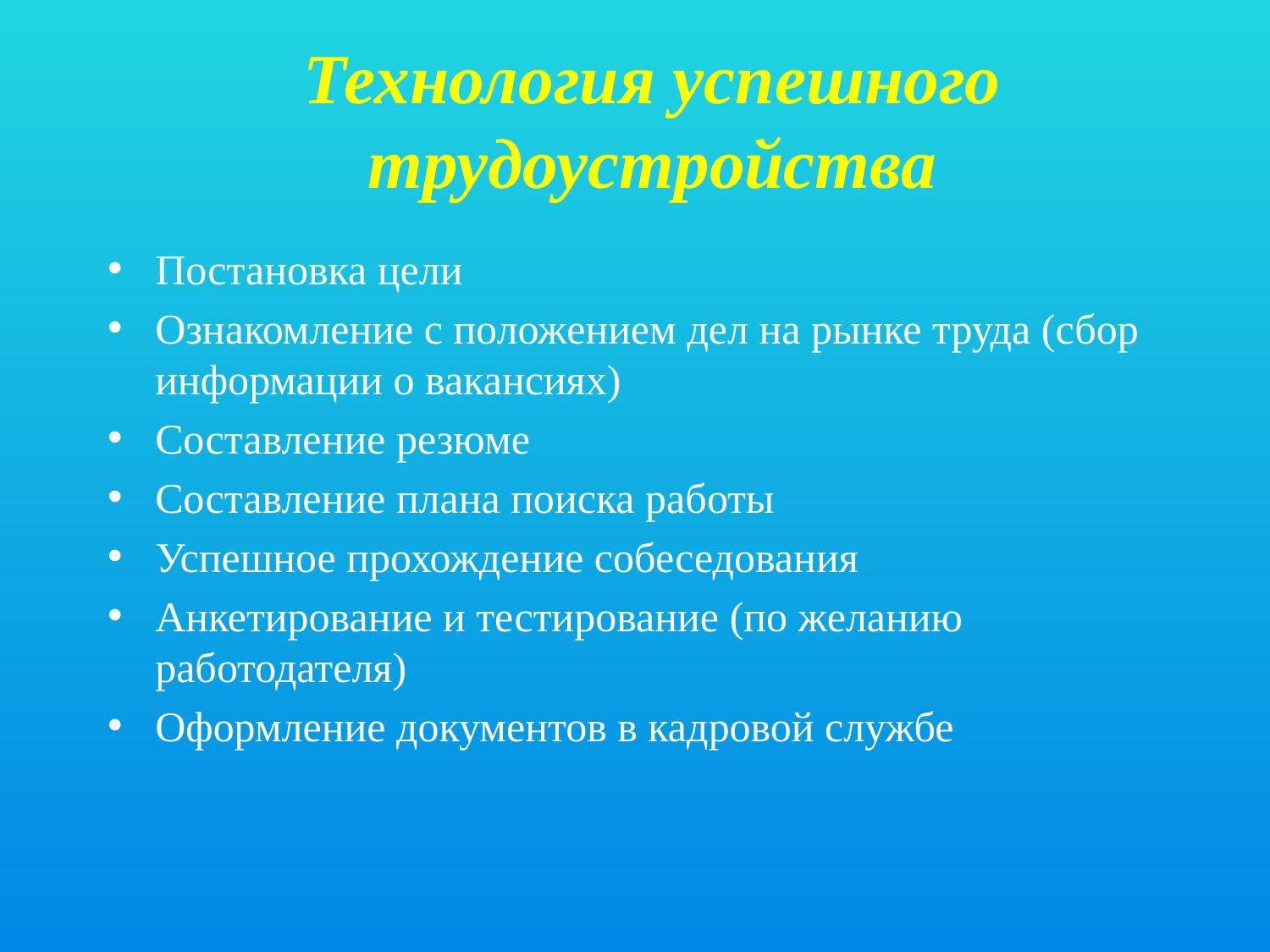

# Технология успешного трудоустройства
Постановка цели
Ознакомление с положением дел на рынке труда (сбор информации о вакансиях)
Составление резюме
Составление плана поиска работы
Успешное прохождение собеседования
Анкетирование и тестирование (по желанию работодателя)
Оформление документов в кадровой службе